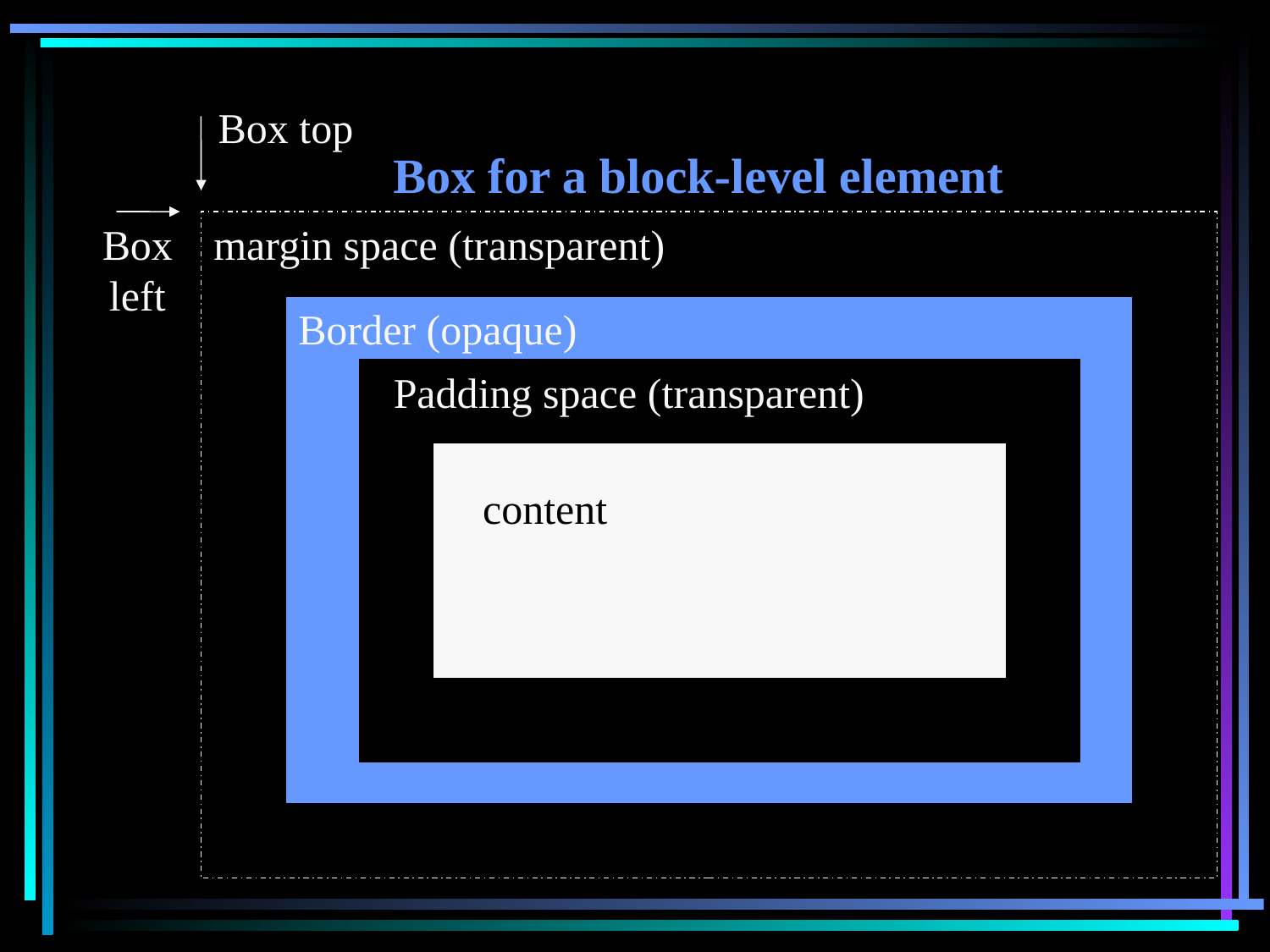

Box top

Box left

Box for a block-level element
margin space (transparent)
Border (opaque)

Padding space (transparent)

content